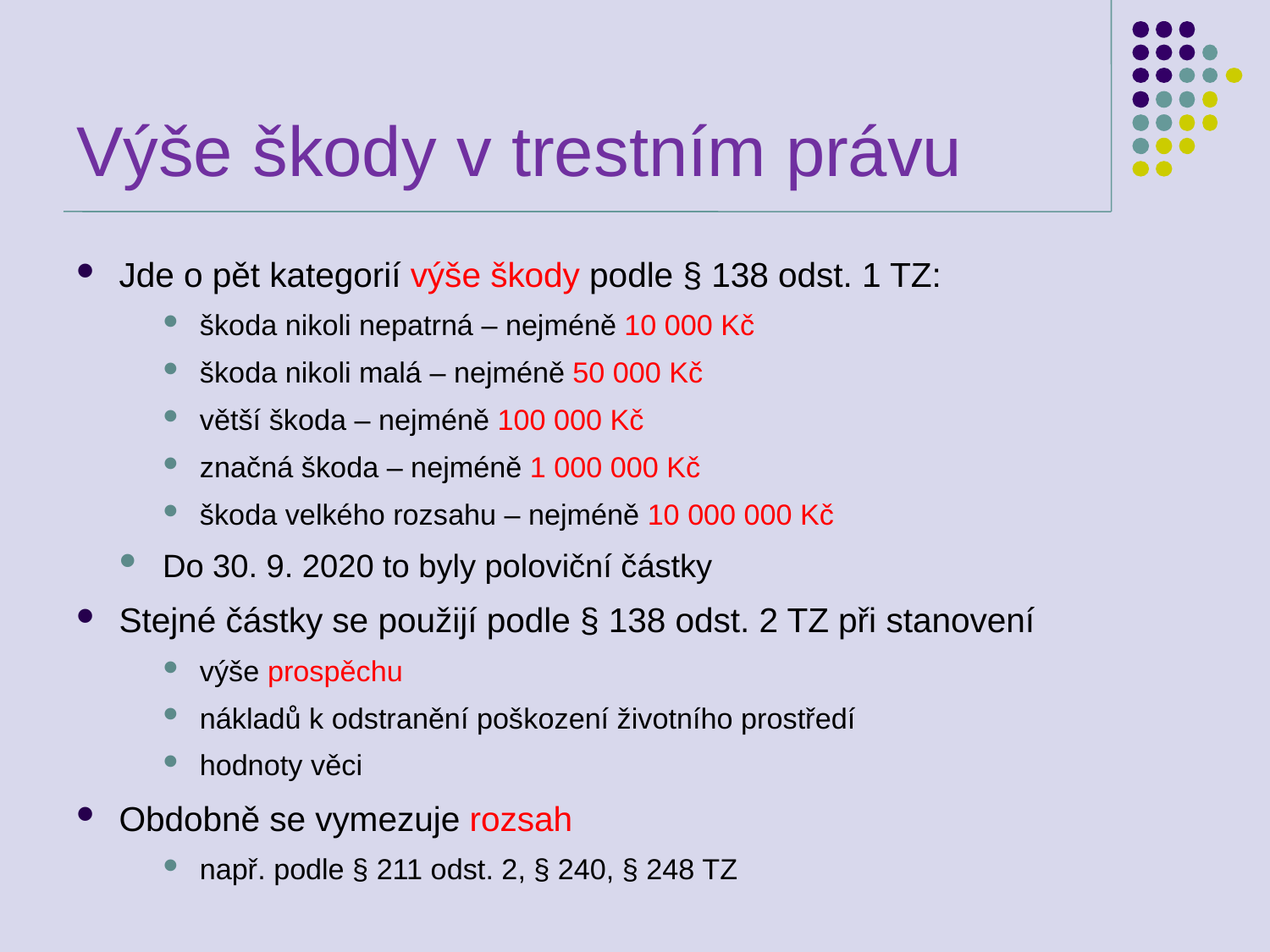

# Výše škody v trestním právu
Jde o pět kategorií výše škody podle § 138 odst. 1 TZ:
škoda nikoli nepatrná – nejméně 10 000 Kč
škoda nikoli malá – nejméně 50 000 Kč
větší škoda – nejméně 100 000 Kč
značná škoda – nejméně 1 000 000 Kč
škoda velkého rozsahu – nejméně 10 000 000 Kč
Do 30. 9. 2020 to byly poloviční částky
Stejné částky se použijí podle § 138 odst. 2 TZ při stanovení
výše prospěchu
nákladů k odstranění poškození životního prostředí
hodnoty věci
Obdobně se vymezuje rozsah
např. podle § 211 odst. 2, § 240, § 248 TZ